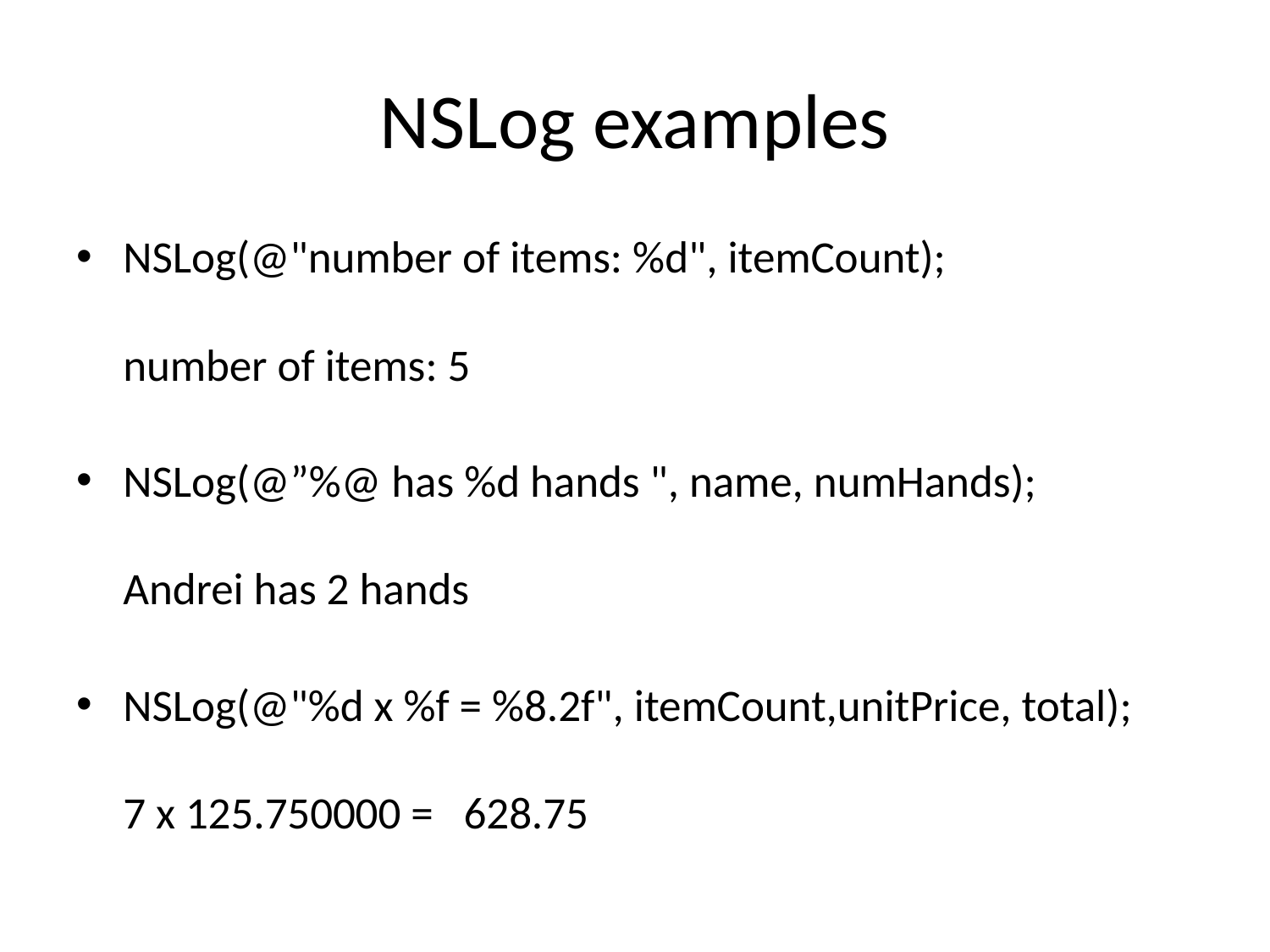

# NSLog examples
NSLog(@"number of items: %d", itemCount);
number of items: 5
NSLog(@”%@ has %d hands ", name, numHands);
Andrei has 2 hands
NSLog(@"%d x %f = %8.2f", itemCount,unitPrice, total);
7 x 125.750000 =   628.75